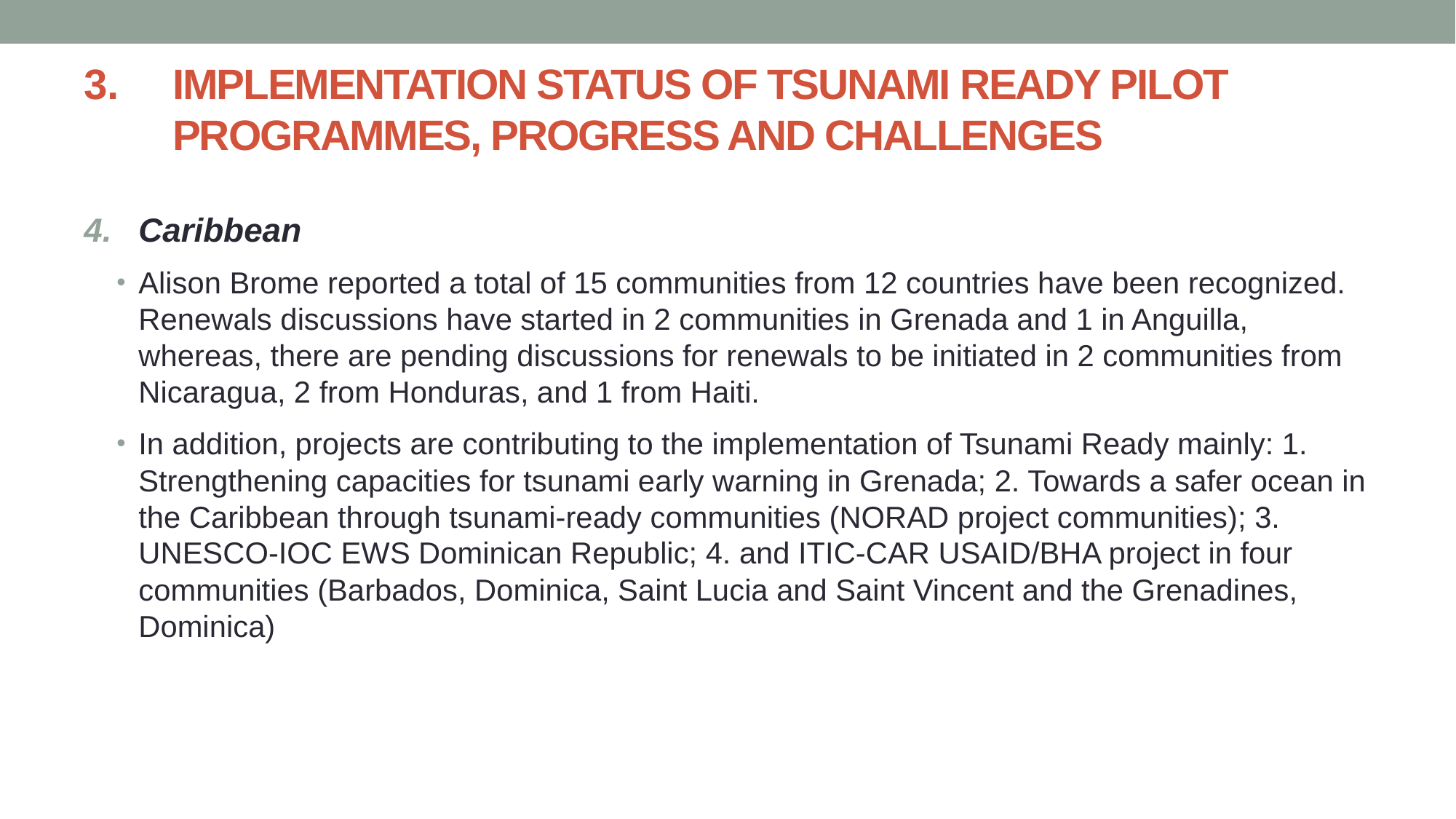

# IMPLEMENTATION STATUS OF TSUNAMI READY PILOT PROGRAMMES, PROGRESS AND CHALLENGES
Caribbean
Alison Brome reported a total of 15 communities from 12 countries have been recognized. Renewals discussions have started in 2 communities in Grenada and 1 in Anguilla, whereas, there are pending discussions for renewals to be initiated in 2 communities from Nicaragua, 2 from Honduras, and 1 from Haiti.
In addition, projects are contributing to the implementation of Tsunami Ready mainly: 1. Strengthening capacities for tsunami early warning in Grenada; 2. Towards a safer ocean in the Caribbean through tsunami-ready communities (NORAD project communities); 3. UNESCO-IOC EWS Dominican Republic; 4. and ITIC-CAR USAID/BHA project in four communities (Barbados, Dominica, Saint Lucia and Saint Vincent and the Grenadines, Dominica)